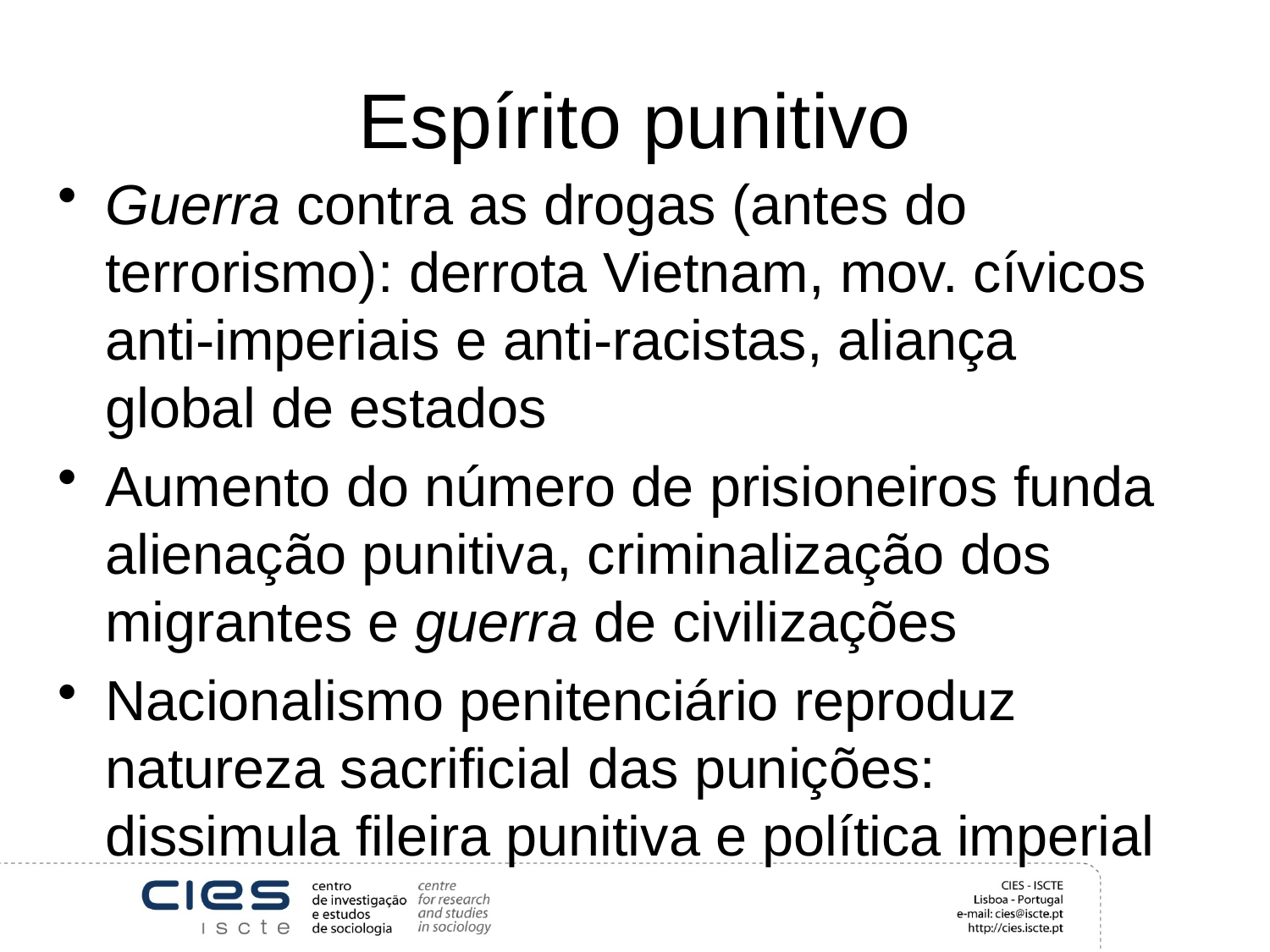

# Espírito punitivo
Guerra contra as drogas (antes do terrorismo): derrota Vietnam, mov. cívicos anti-imperiais e anti-racistas, aliança global de estados
Aumento do número de prisioneiros funda alienação punitiva, criminalização dos migrantes e guerra de civilizações
Nacionalismo penitenciário reproduz natureza sacrificial das punições: dissimula fileira punitiva e política imperial